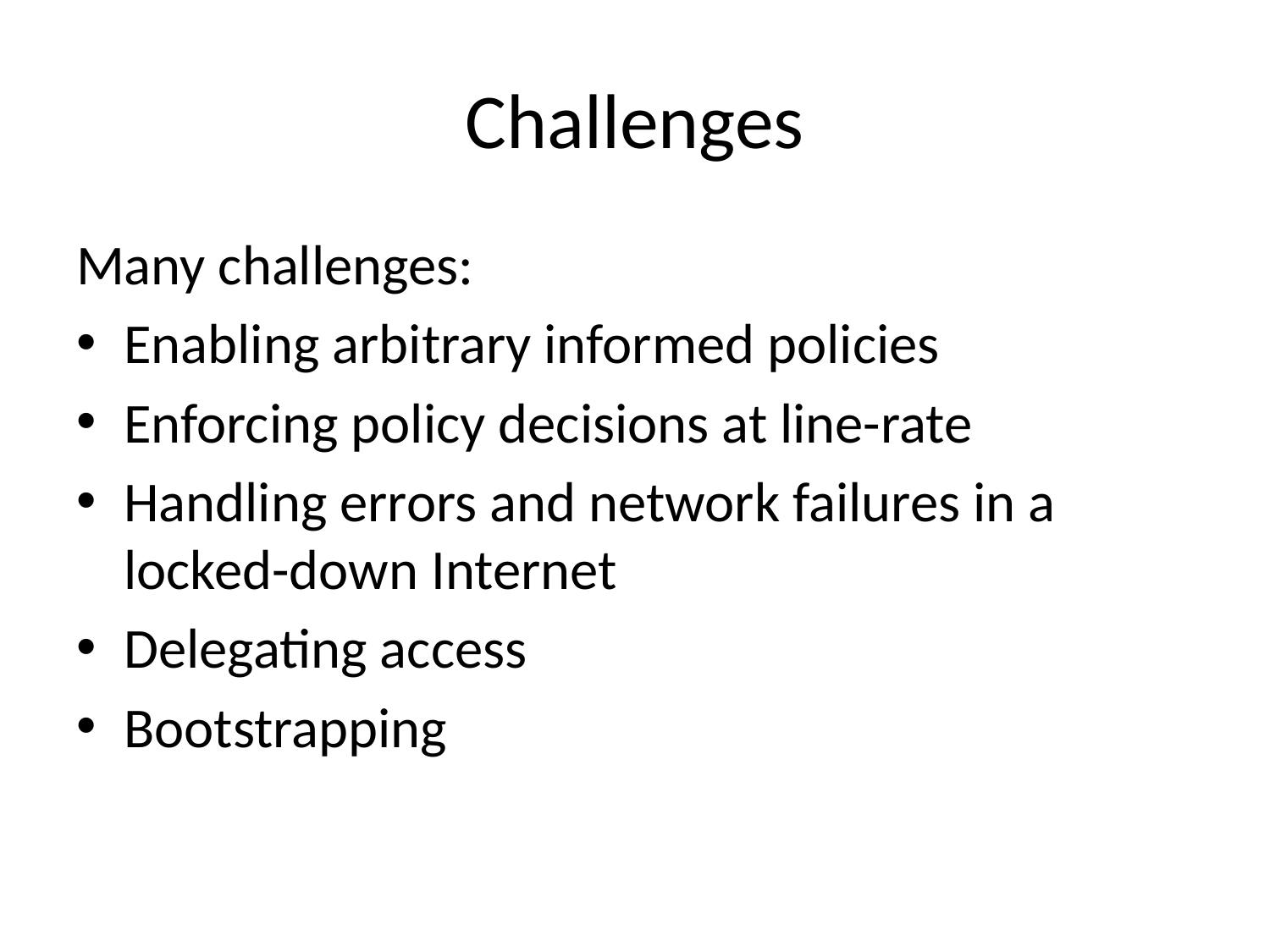

# Challenges
Many challenges:
Enabling arbitrary informed policies
Enforcing policy decisions at line-rate
Handling errors and network failures in a locked-down Internet
Delegating access
Bootstrapping